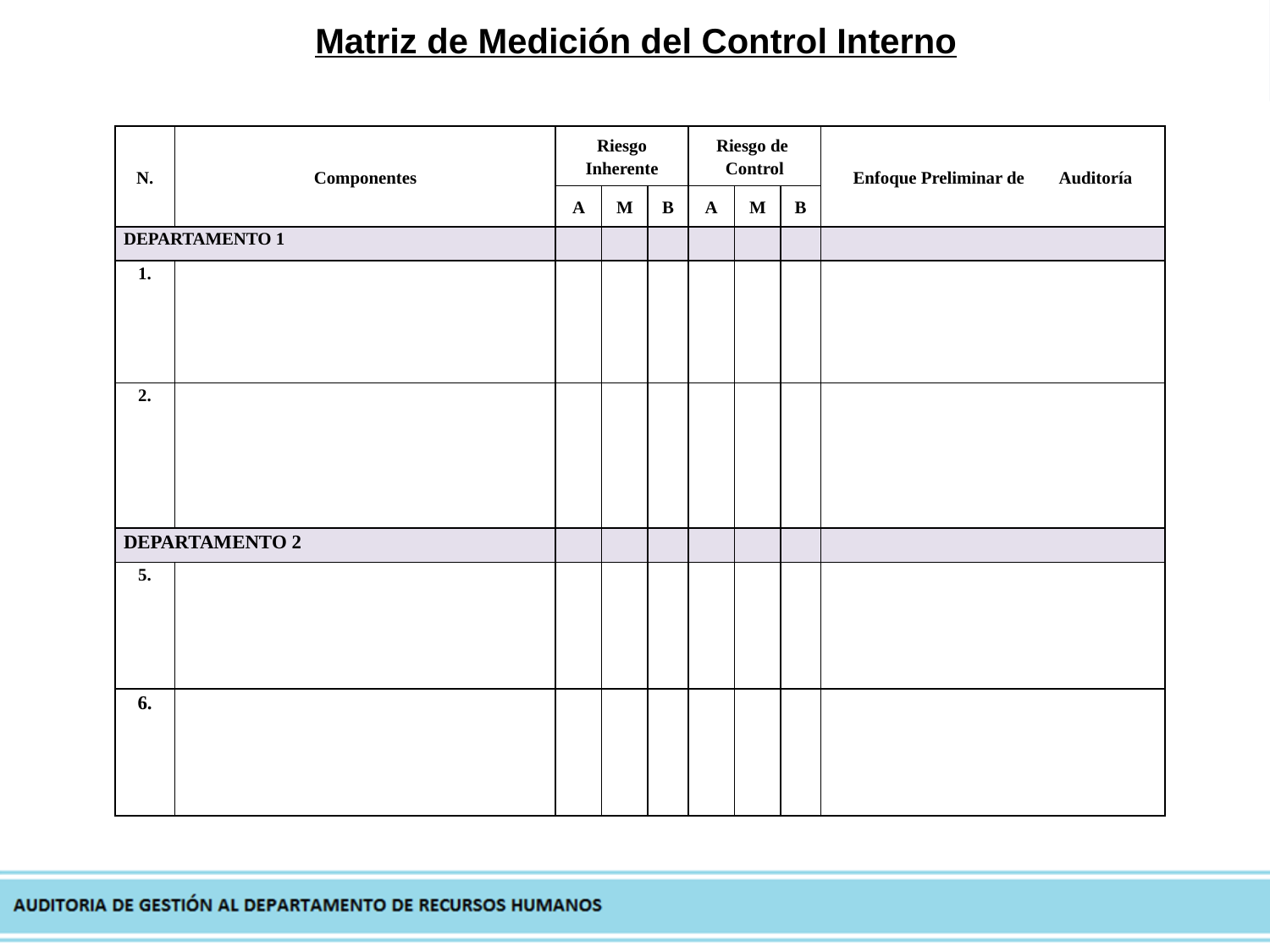

Matriz de Medición del Control Interno
| N. | Componentes | Riesgo Inherente |  |  | Riesgo de Control |  |  | Enfoque Preliminar de Auditoría |
| --- | --- | --- | --- | --- | --- | --- | --- | --- |
|  |  | A | M | B | A | M | B |  |
| DEPARTAMENTO 1 |  |  |  |  |  |  |  |  |
| 1. |  |  |  |  |  |  |  |  |
| 2. |  |  |  |  |  |  |  |  |
| DEPARTAMENTO 2 |  |  |  |  |  |  |  |  |
| 5. |  |  |  |  |  |  |  |  |
| 6. |  |  |  |  |  |  |  |  |